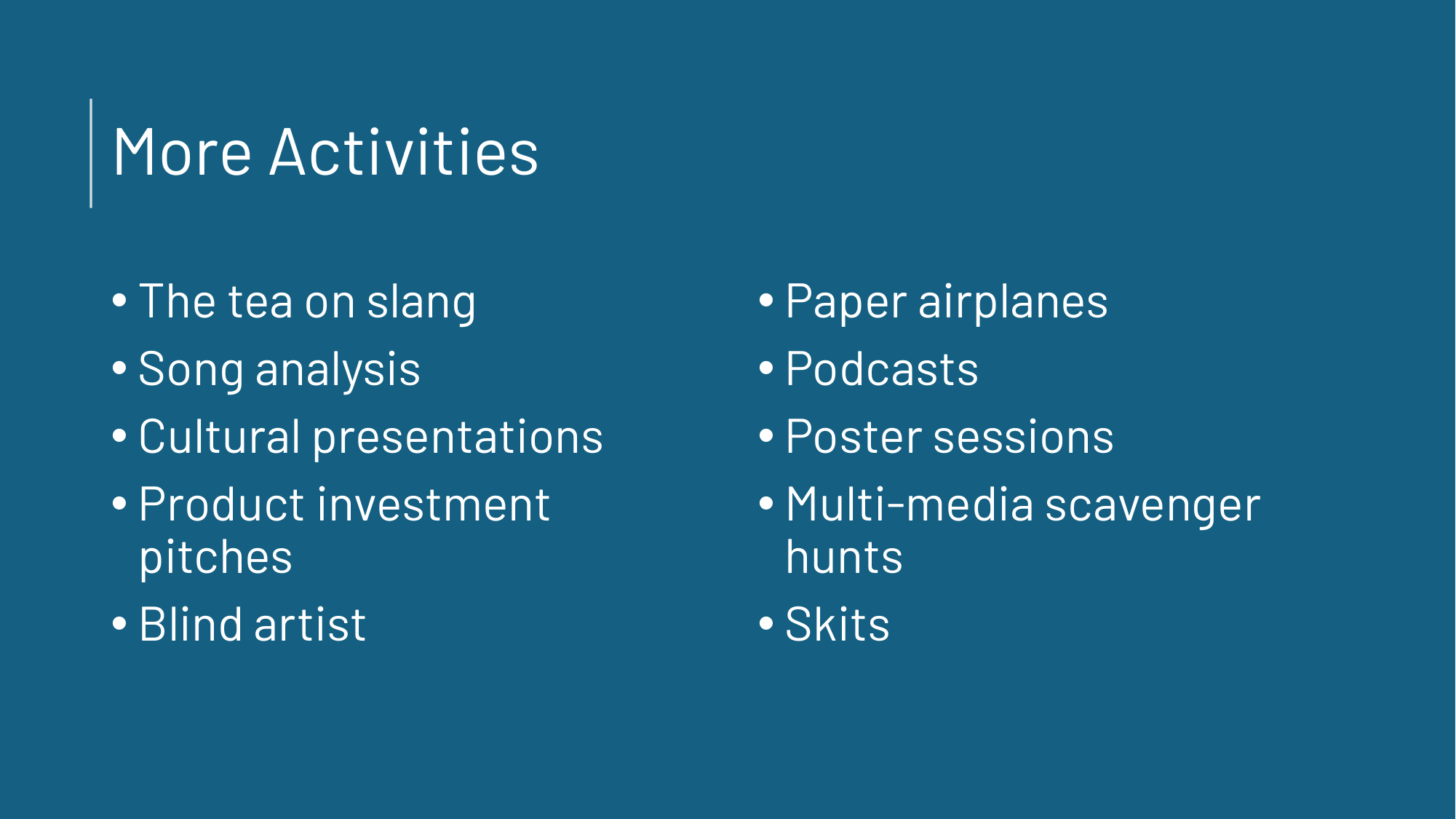

# More Activities
The tea on slang
Song analysis
Cultural presentations
Product investment pitches
Blind artist

Paper airplanes
Podcasts
Poster sessions
Multi-media scavenger hunts
Skits